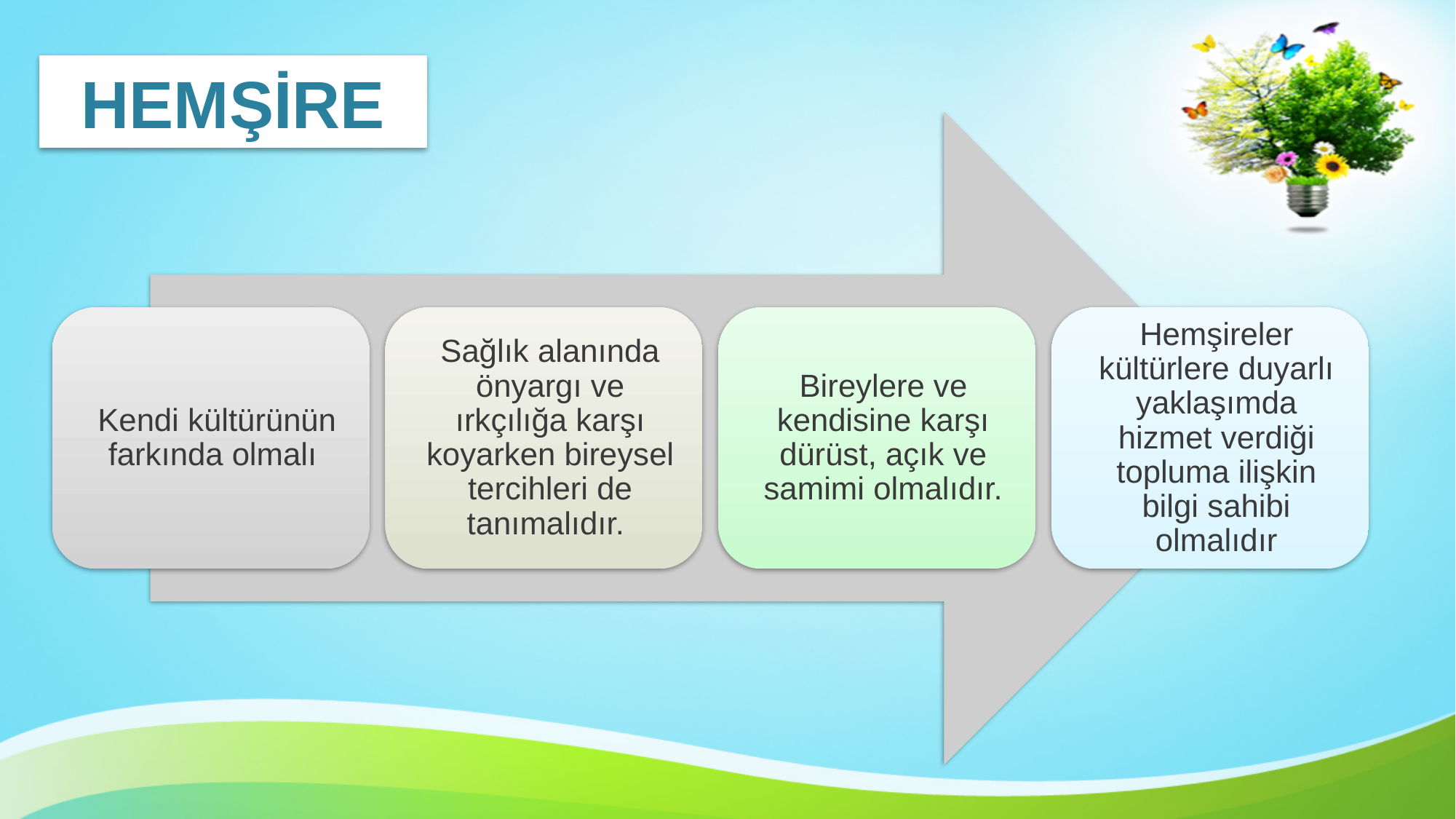

HEMŞİRE
Kendi kültürünün farkında olmalı
Sağlık alanında önyargı ve ırkçılığa karşı koyarken bireysel tercihleri de tanımalıdır.
Bireylere ve kendisine karşı dürüst, açık ve samimi olmalıdır.
Hemşireler kültürlere duyarlı yaklaşımda hizmet verdiği topluma ilişkin bilgi sahibi olmalıdır